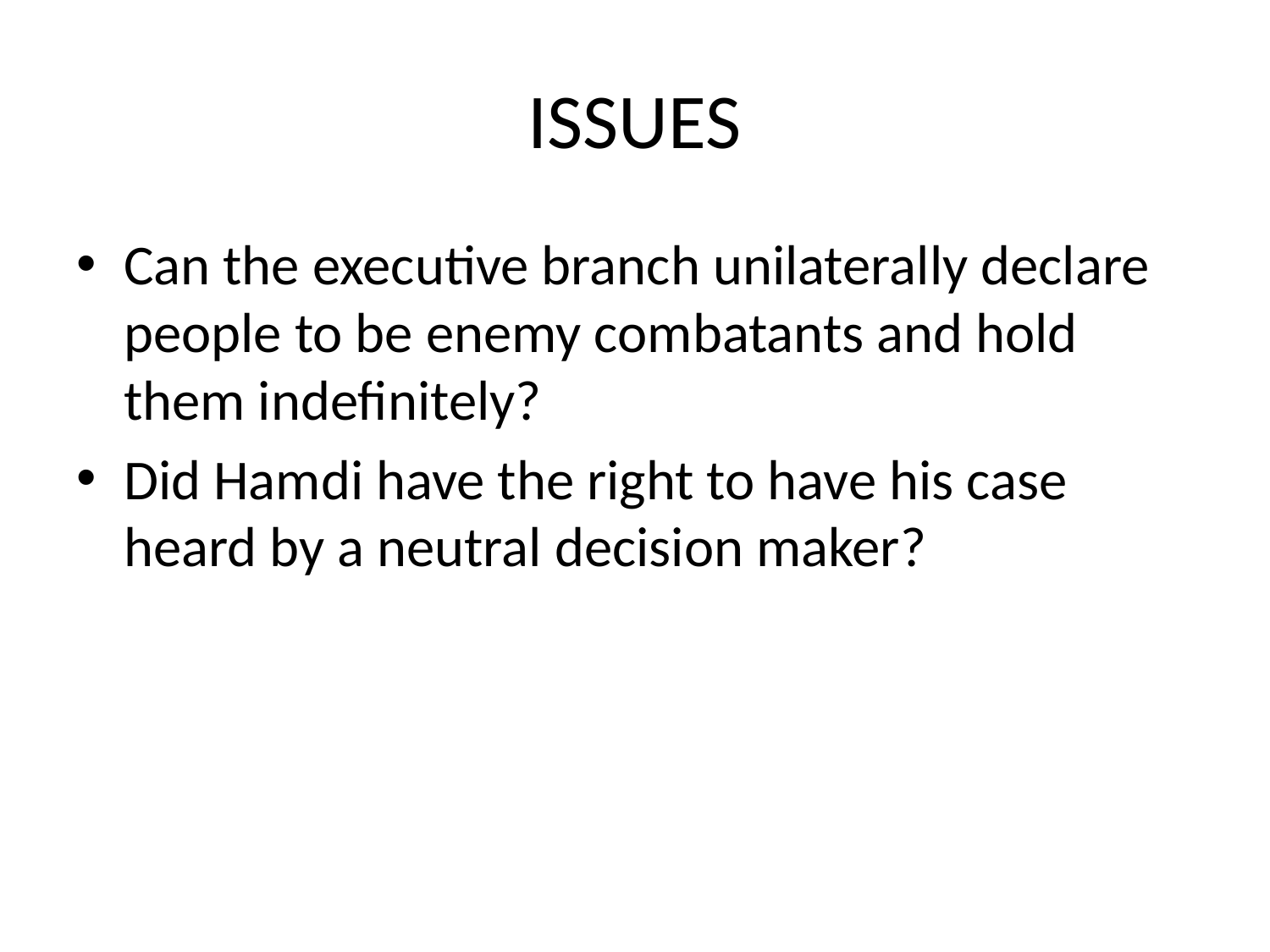

# ISSUES
Can the executive branch unilaterally declare people to be enemy combatants and hold them indefinitely?
Did Hamdi have the right to have his case heard by a neutral decision maker?